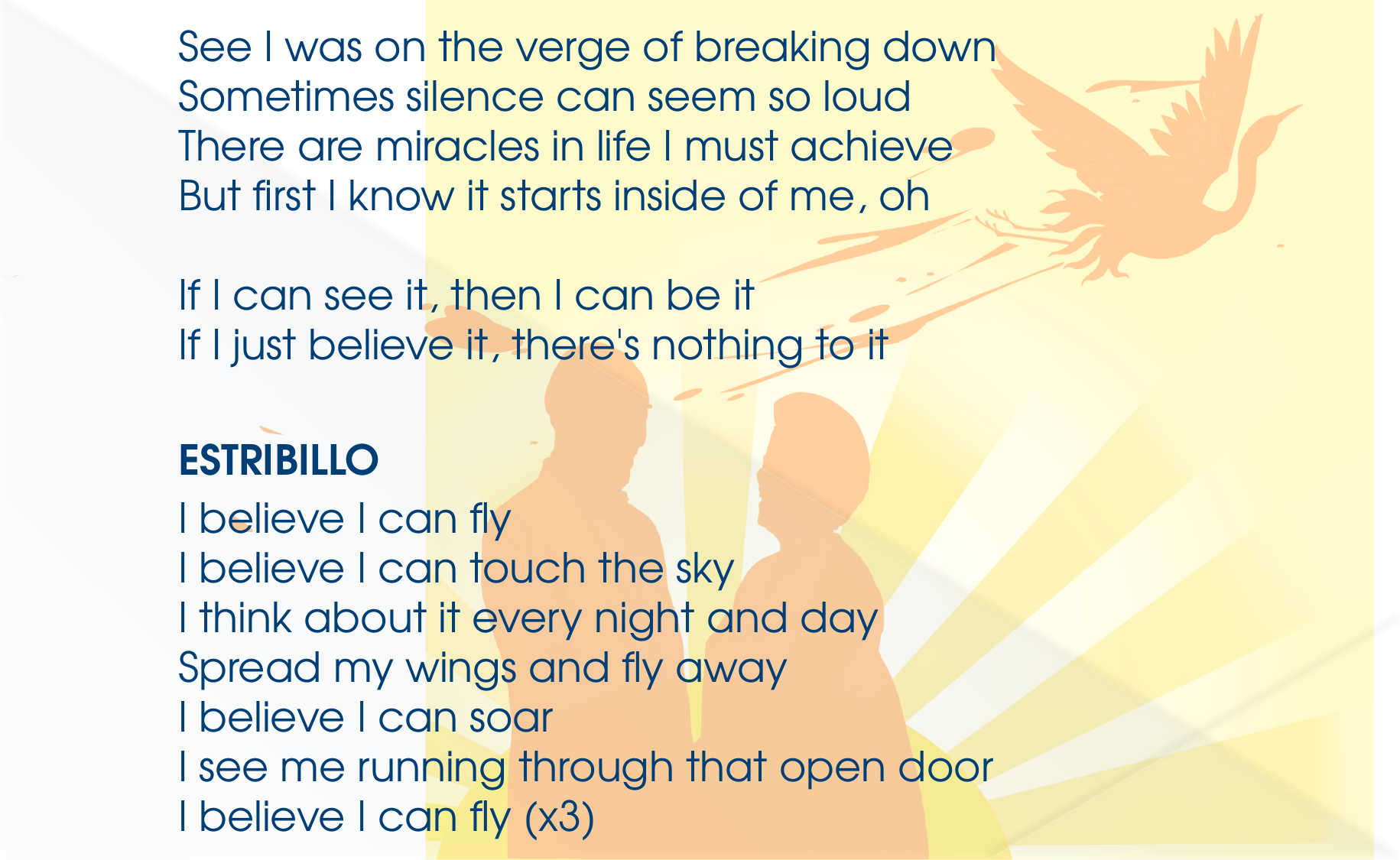

See I was on the verge of breaking down 
Sometimes silence can seem so loud 
There are miracles in life I must achieve 
But first I know it starts inside of me, oh 
If I can see it, then I can be it 
If I just believe it, there's nothing to it

ESTRIBILLO
I believe I can fly 
I believe I can touch the sky 
I think about it every night and day 
Spread my wings and fly away 
I believe I can soar 
I see me running through that open door 
I believe I can fly (x3)